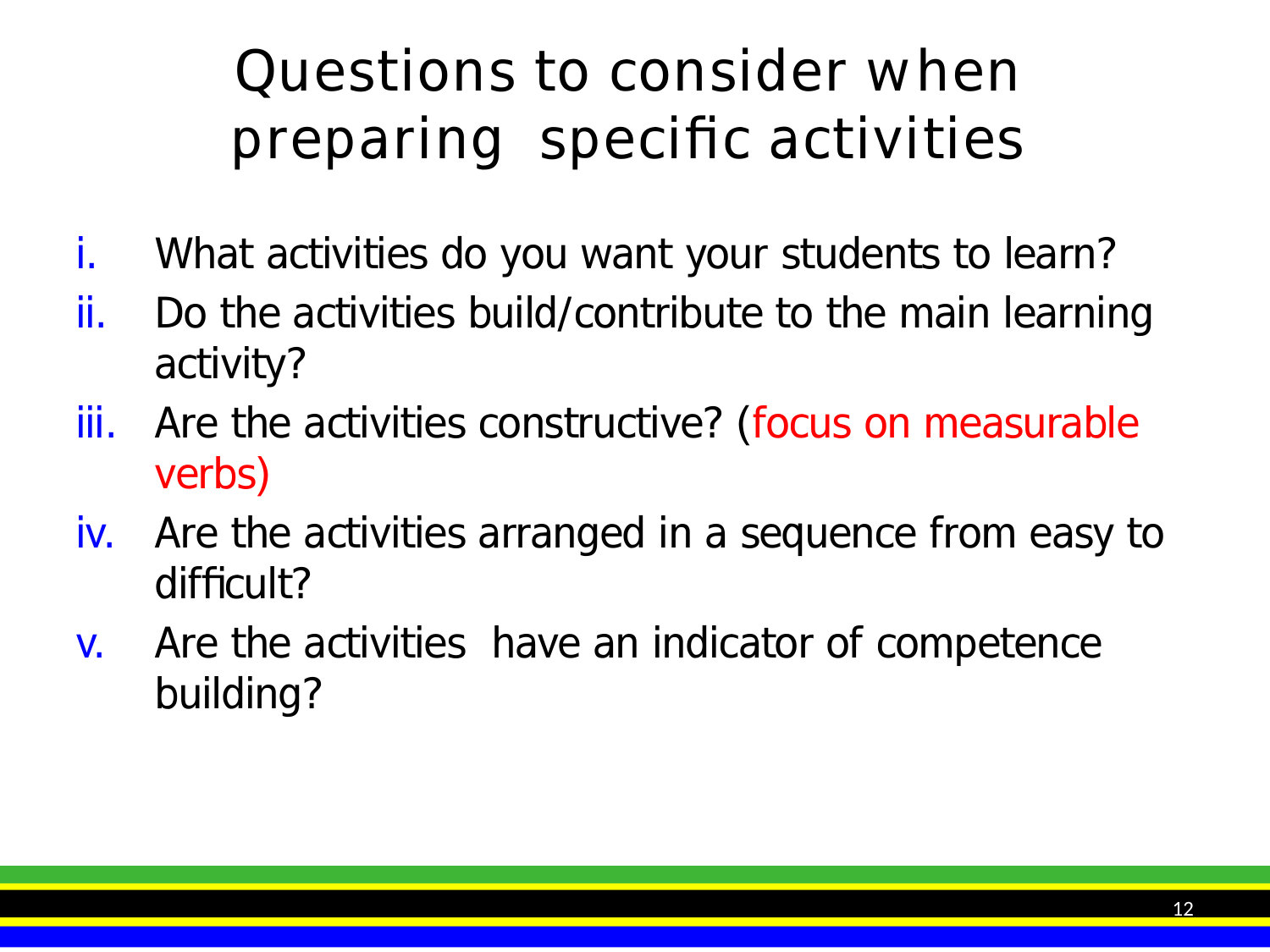

# Questions to consider when preparing  specific activities
What activities do you want your students to learn?
Do the activities build/contribute to the main learning activity?
Are the activities constructive? (focus on measurable verbs)
Are the activities arranged in a sequence from easy to difficult?
Are the activities  have an indicator of competence building?
12